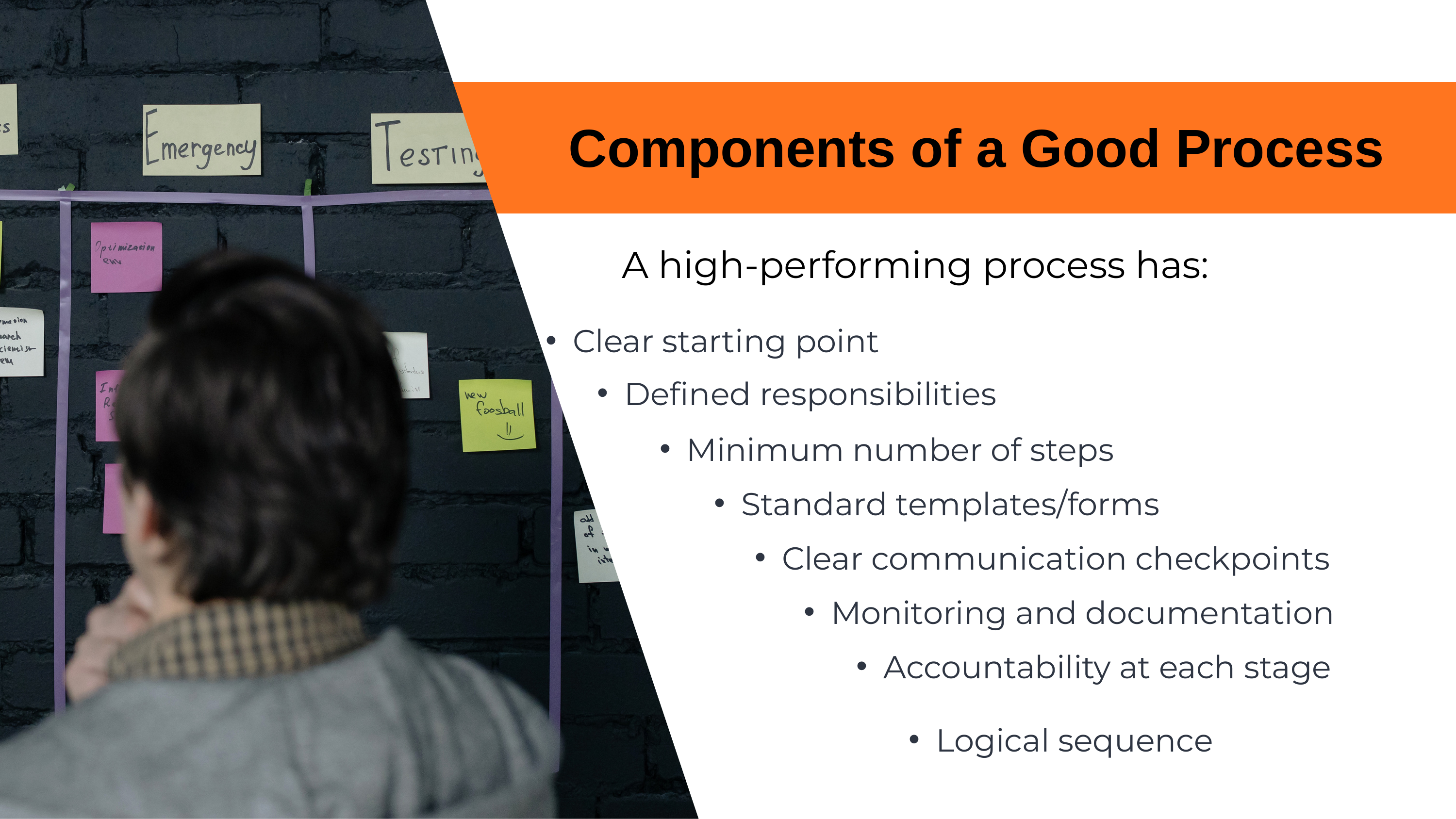

Components of a Good Process
A high-performing process has:
Clear starting point
Defined responsibilities
Minimum number of steps
Standard templates/forms
Clear communication checkpoints
Monitoring and documentation
Accountability at each stage
Logical sequence